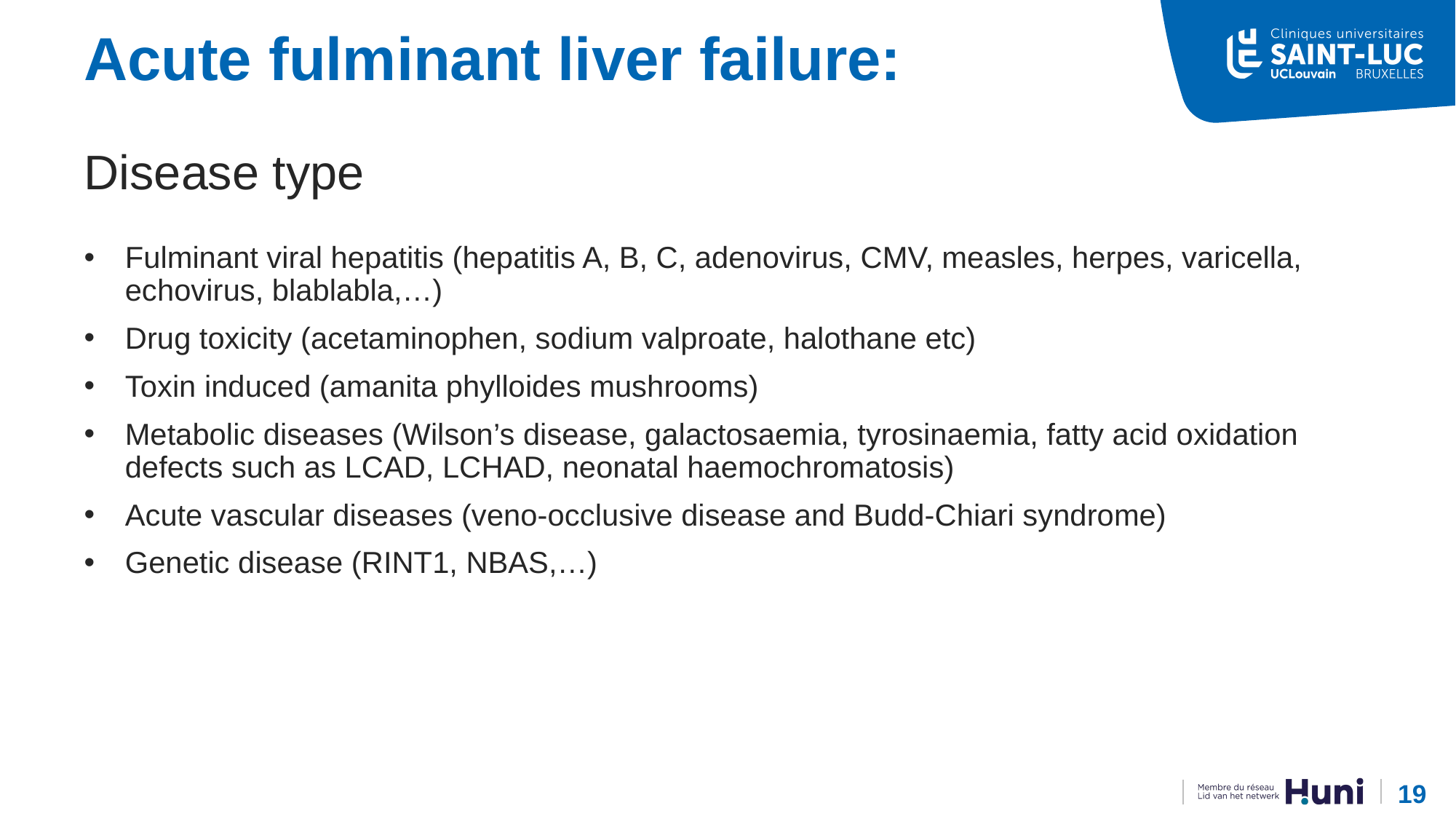

# Acute fulminant liver failure:
Disease type
Fulminant viral hepatitis (hepatitis A, B, C, adenovirus, CMV, measles, herpes, varicella, echovirus, blablabla,…)
Drug toxicity (acetaminophen, sodium valproate, halothane etc)
Toxin induced (amanita phylloides mushrooms)
Metabolic diseases (Wilson’s disease, galactosaemia, tyrosinaemia, fatty acid oxidation defects such as LCAD, LCHAD, neonatal haemochromatosis)
Acute vascular diseases (veno-occlusive disease and Budd-Chiari syndrome)
Genetic disease (RINT1, NBAS,…)
19